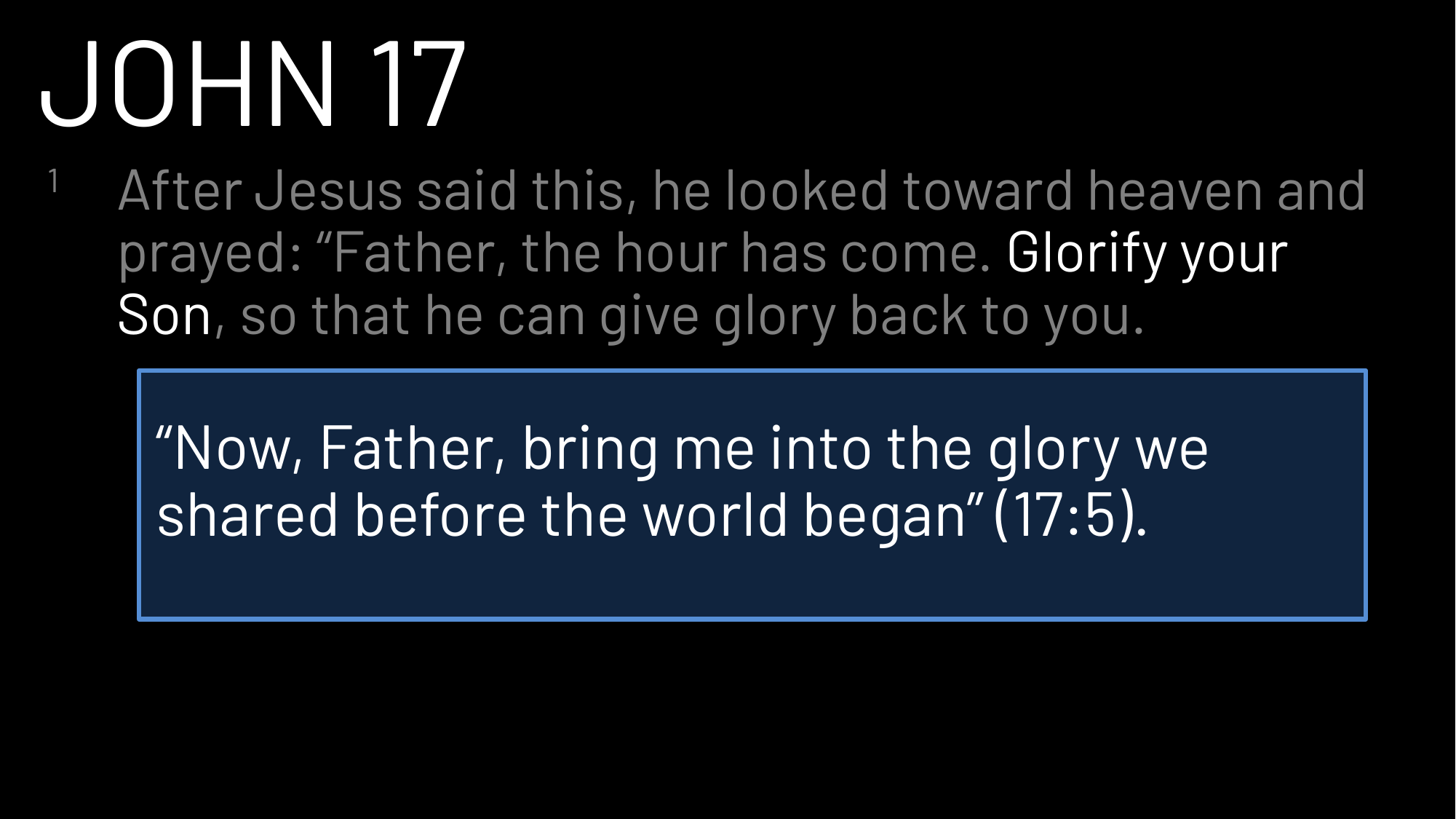

JOHN 17
1	After Jesus said this, he looked toward heaven and prayed: “Father, the hour has come. Glorify your Son, so that he can give glory back to you.

“Now, Father, bring me into the glory we shared before the world began” (17:5).